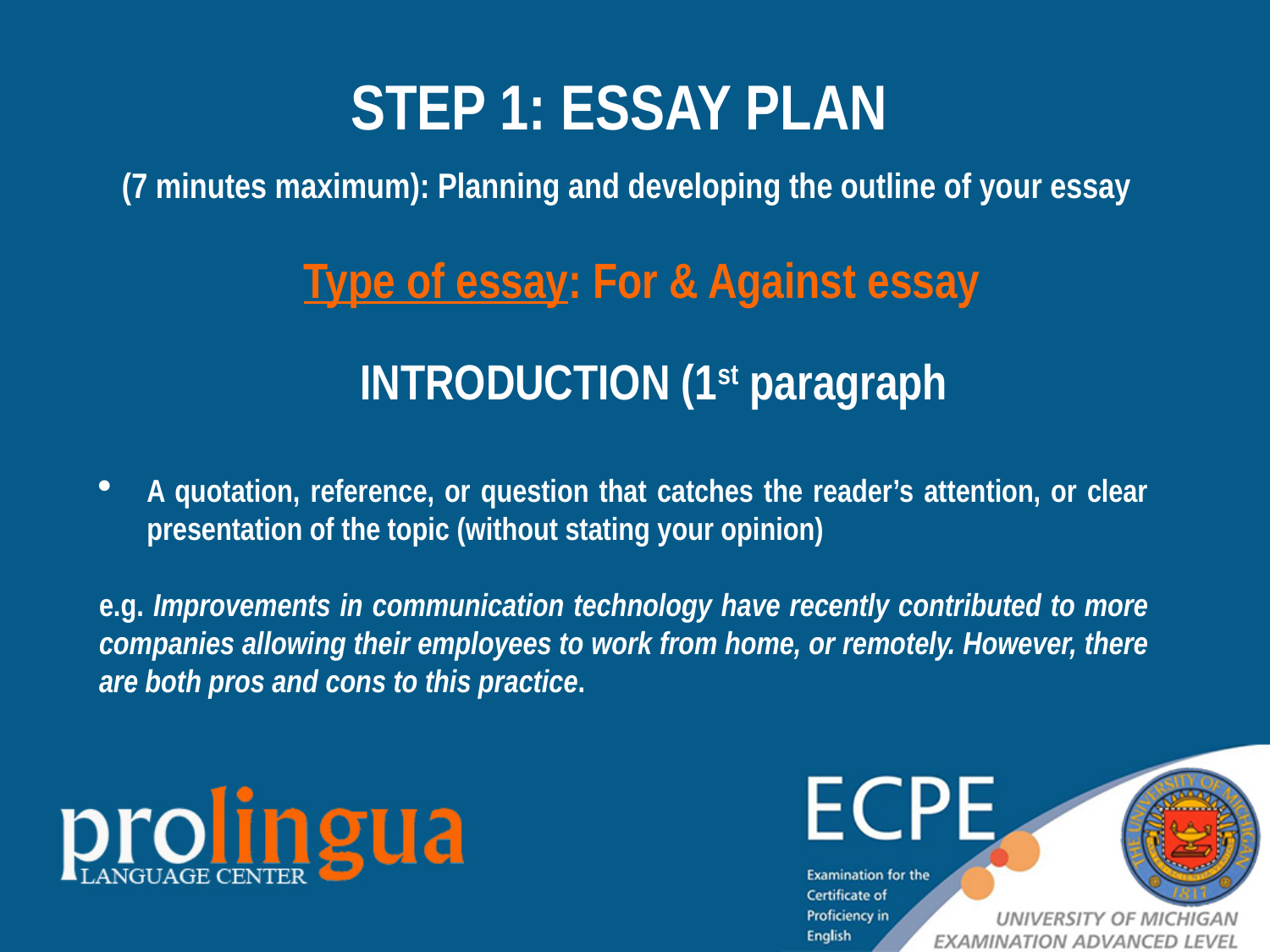

STEP 1: ESSAY PLAN
(7 minutes maximum): Planning and developing the outline of your essay
Type of essay: For & Against essay
INTRODUCTION (1st paragraph
A quotation, reference, or question that catches the reader’s attention, or clear presentation of the topic (without stating your opinion)

e.g. Improvements in communication technology have recently contributed to more companies allowing their employees to work from home, or remotely. However, there are both pros and cons to this practice.